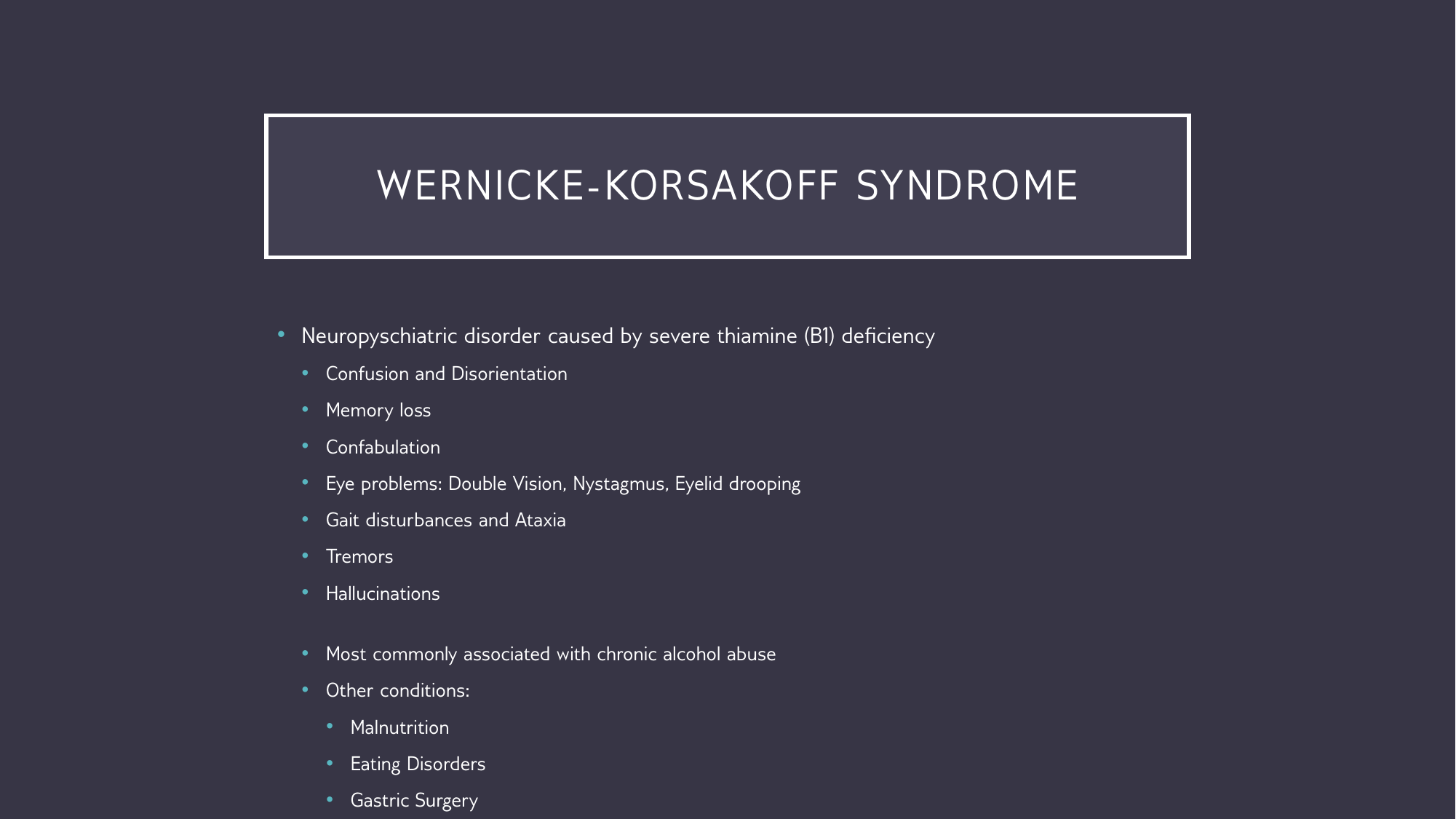

# Wernicke-Korsakoff Syndrome
Neuropyschiatric disorder caused by severe thiamine (B1) deficiency
Confusion and Disorientation
Memory loss
Confabulation
Eye problems: Double Vision, Nystagmus, Eyelid drooping
Gait disturbances and Ataxia
Tremors
Hallucinations
Most commonly associated with chronic alcohol abuse
Other conditions:
Malnutrition
Eating Disorders
Gastric Surgery